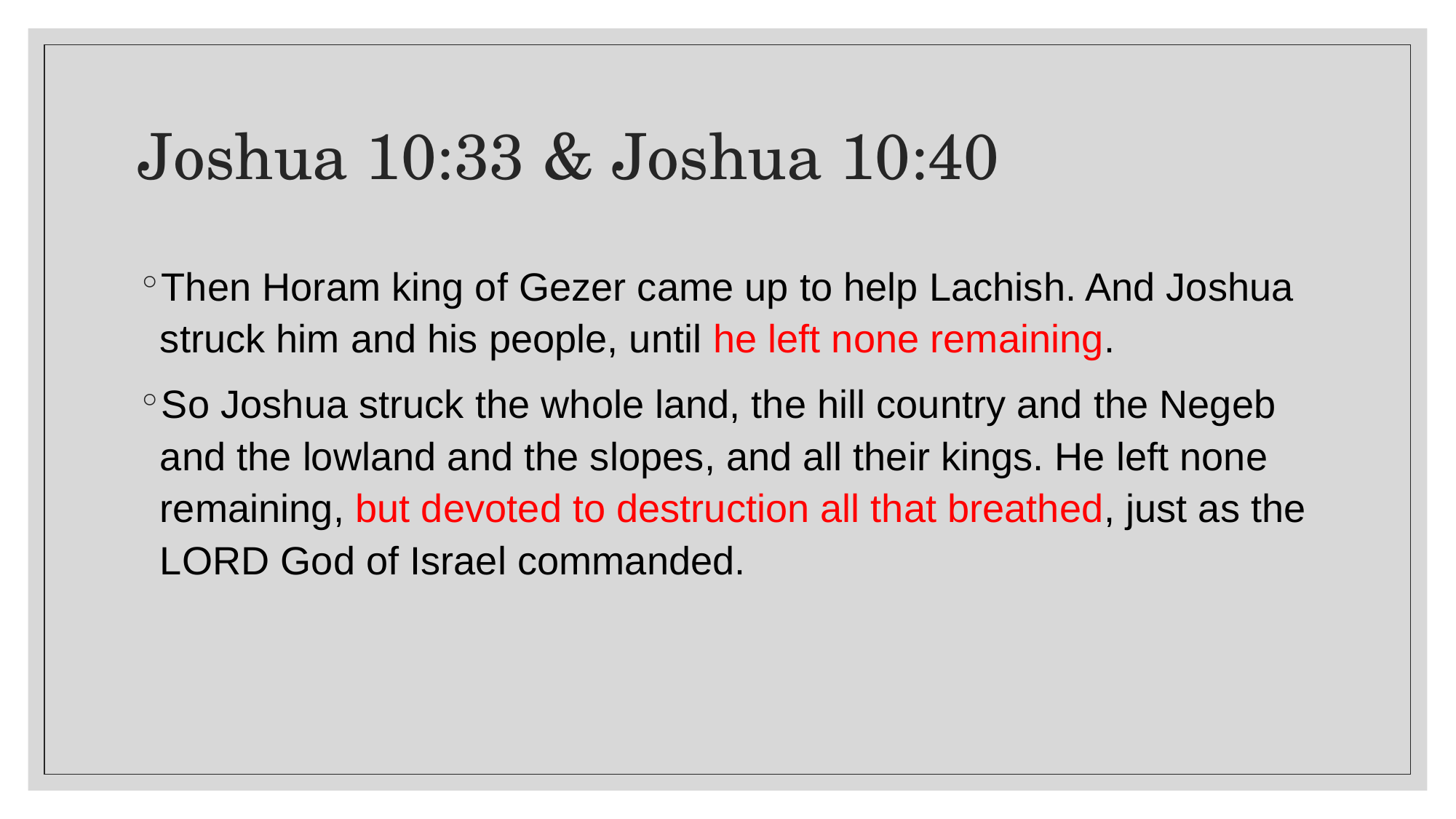

# Joshua 10:33 & Joshua 10:40
Then Horam king of Gezer came up to help Lachish. And Joshua struck him and his people, until he left none remaining.
So Joshua struck the whole land, the hill country and the Negeb and the lowland and the slopes, and all their kings. He left none remaining, but devoted to destruction all that breathed, just as the LORD God of Israel commanded.